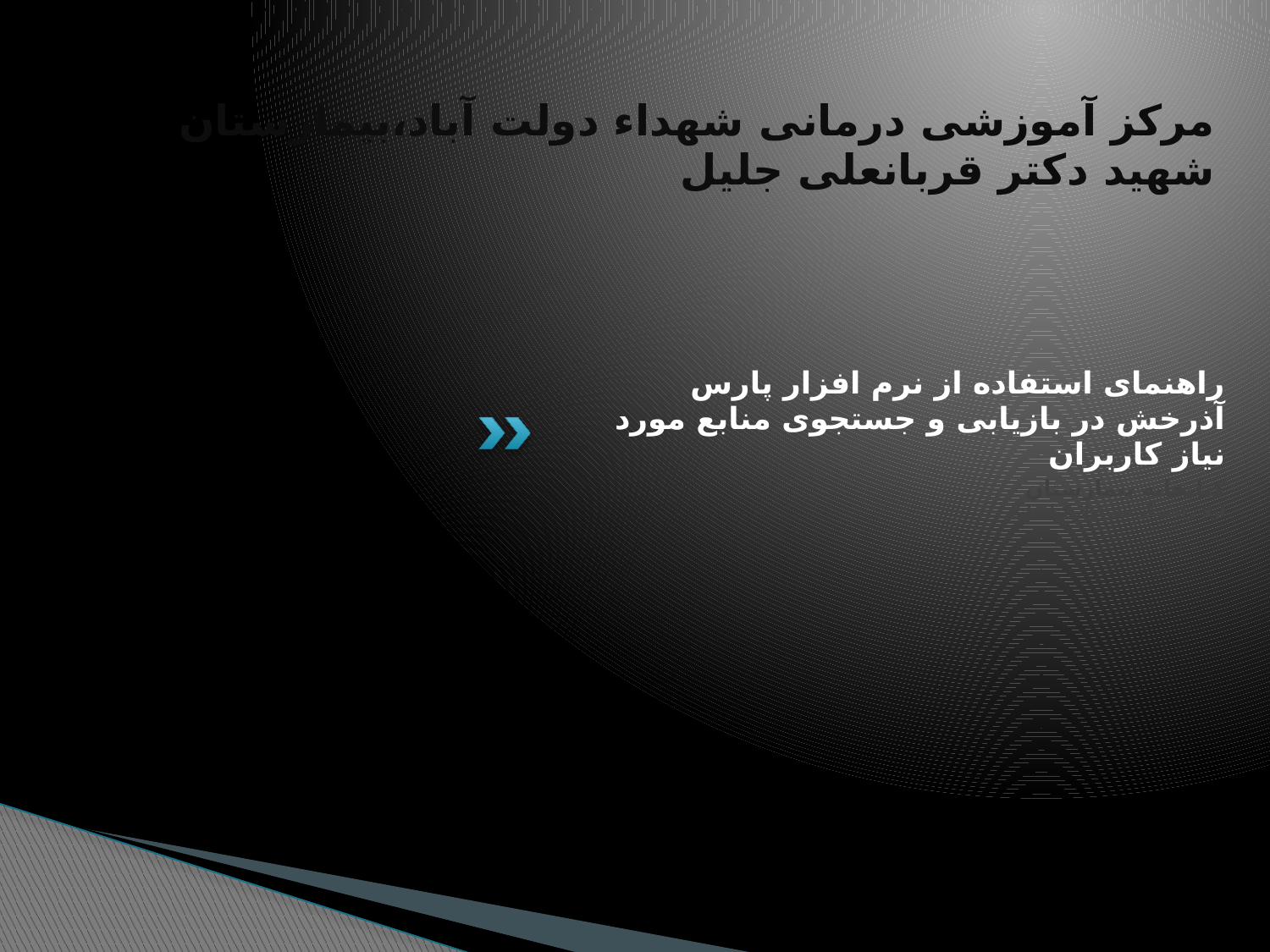

# مرکز آموزشی درمانی شهداء دولت آباد،بیمارستان شهید دکتر قربانعلی جلیل
راهنمای استفاده از نرم افزار پارس آذرخش در بازیابی و جستجوی منابع مورد نیاز کاربران
کتابخانه بیمارستان
لیلا رامشگر مسئول کتابخانه